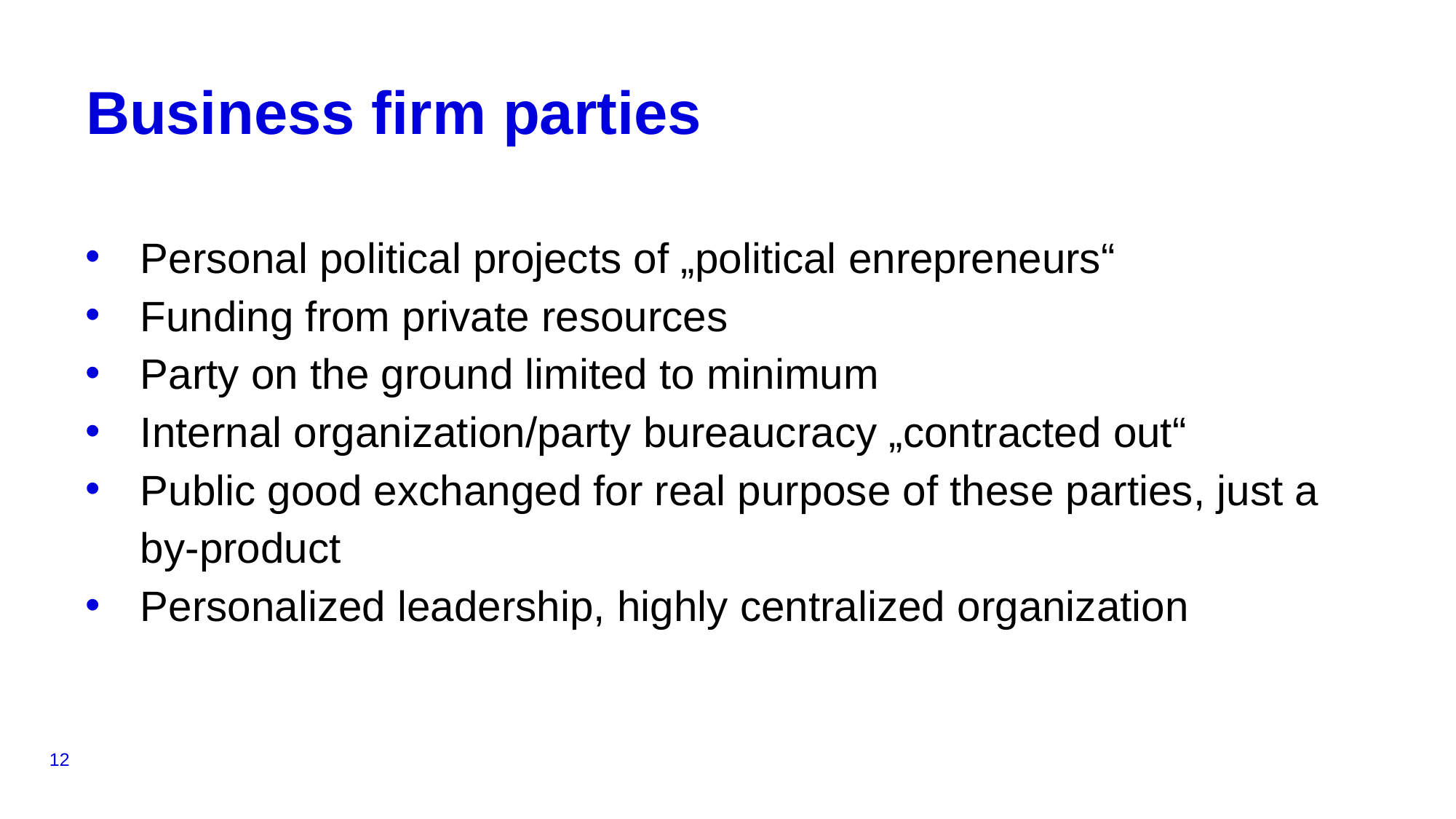

# Business firm parties
Personal political projects of „political enrepreneurs“
Funding from private resources
Party on the ground limited to minimum
Internal organization/party bureaucracy „contracted out“
Public good exchanged for real purpose of these parties, just a by-product
Personalized leadership, highly centralized organization

12